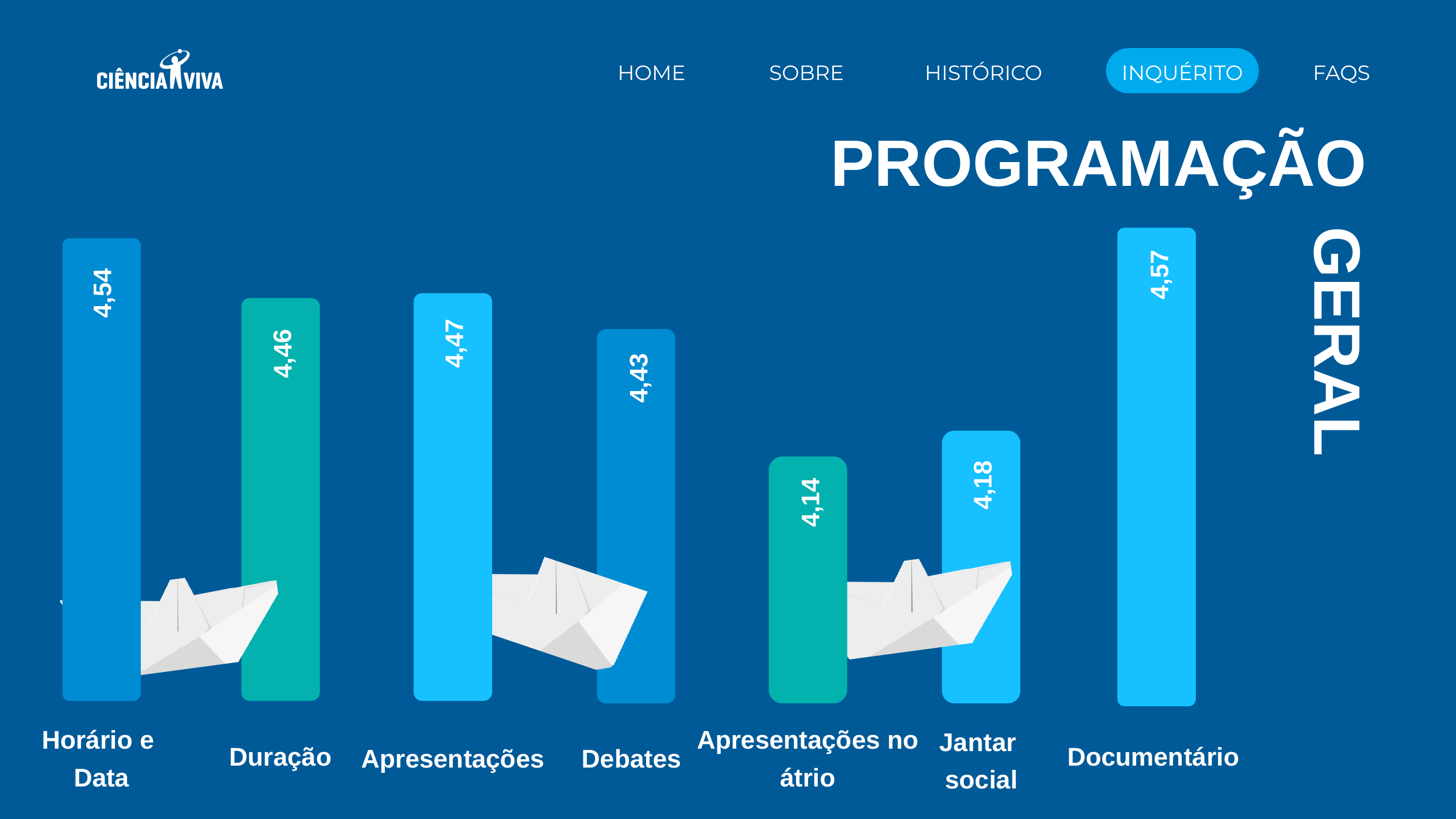

HOME
SOBRE
HISTÓRICO
INQUÉRITO
FAQS
PROGRAMAÇÃO
GERAL
4,57
4,54
4,54
4,47
4,46
4,35
4,43

4,18

4,14

Horário e
Data
Apresentações no átrio
Jantar
social
Duração
Documentário
Apresentações
Debates